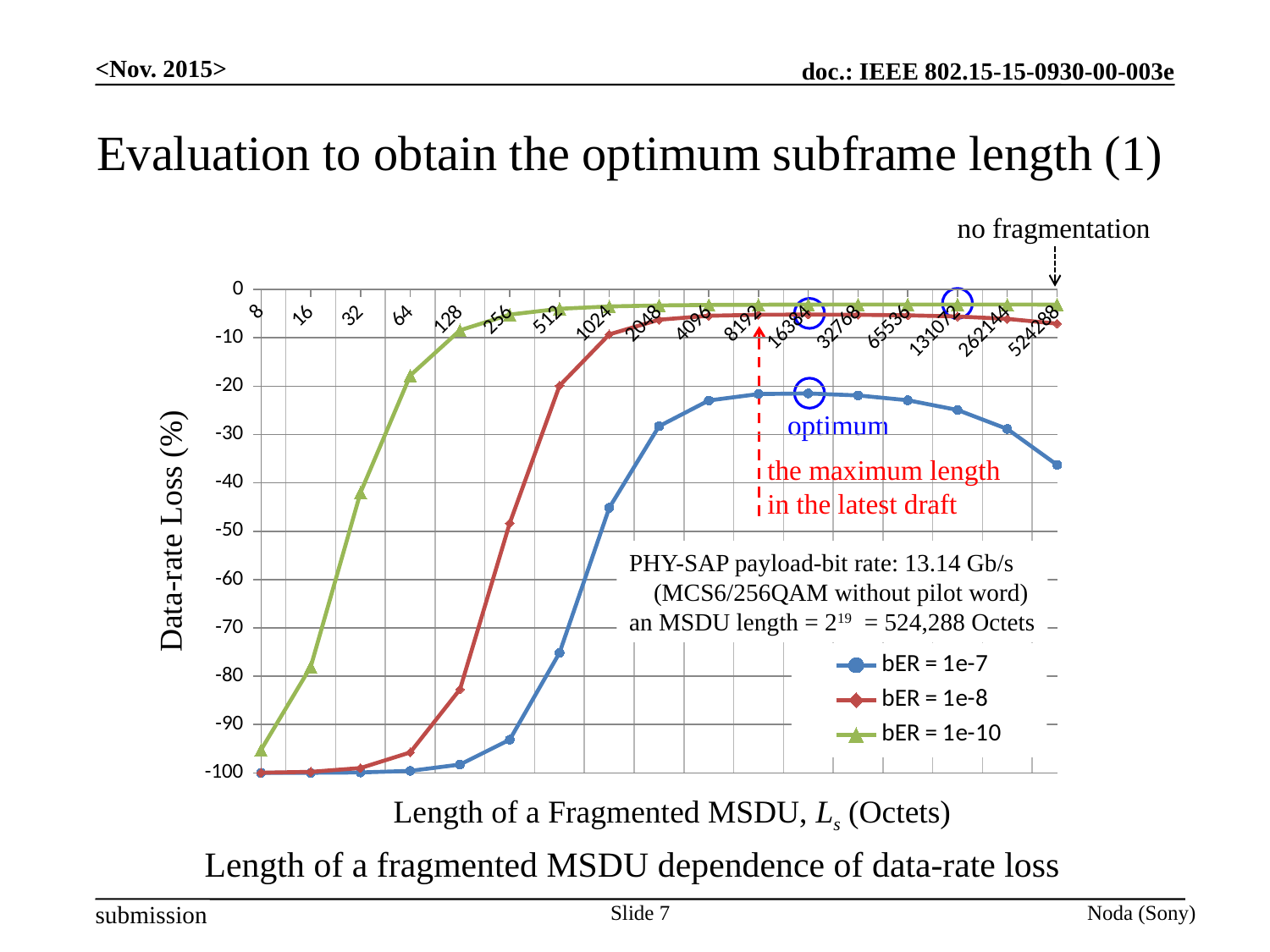

<Nov. 2015>
Evaluation to obtain the optimum subframe length (1)
no fragmentation

### Chart

| Category |  |  |  |
|---|---|---|---|
| 8 | -99.9957310020638 | -99.95299976426647 | -95.25084877733121 |
| 16 | -99.97846770867291 | -99.77416962499393 | -78.02984489731882 |
| 32 | -99.90203233112727 | -98.99680957511364 | -42.00665443773885 |
| 64 | -99.58086646434711 | -95.75871027851464 | -17.78437917873209 |
| 128 | -98.27294309539403 | -82.70397577734126 | -8.43512809834147 |
| 256 | -93.12590282579364 | -48.32460304659107 | -5.189863730053135 |
| 512 | -75.1499240558487 | -19.899584118719172 | -3.9959825896323187 |
| 1024 | -45.13970360566829 | -9.290215889884411 | -3.512570152032002 |
| 2048 | -28.29451223342544 | -6.2609090631513205 | -3.2998695890720353 |
| 4096 | -22.957114763034447 | -5.444108714314389 | -3.2008847171399846 |
| 8192 | -21.62681592226442 | -5.22917322413452 | -3.153344737378505 |
| 16384 | -21.50355489398652 | -5.191074776444804 | -3.130272033529735 |
| 32768 | -21.917584212450336 | -5.230195859710973 | -3.1193268172103106 |
| 65536 | -22.913397920175484 | -5.345805837406326 | -3.1148354304899484 |
| 131072 | -24.92565024065606 | -5.590363100765561 | -3.1145018666682622 |
| 262144 | -28.855555584557145 | -6.083739078255523 | -3.11814665392931 |
| 524288 | -36.28751250676665 | -7.067740078628648 | -3.127588575899698 |

optimum
the maximum length in the latest draft
Data-rate Loss (%)
PHY-SAP payload-bit rate: 13.14 Gb/s
    (MCS6/256QAM without pilot word)
an MSDU length = 219  = 524,288 Octets
Length of a Fragmented MSDU, Ls (Octets)
Length of a fragmented MSDU dependence of data-rate loss
Slide 7
Noda (Sony)